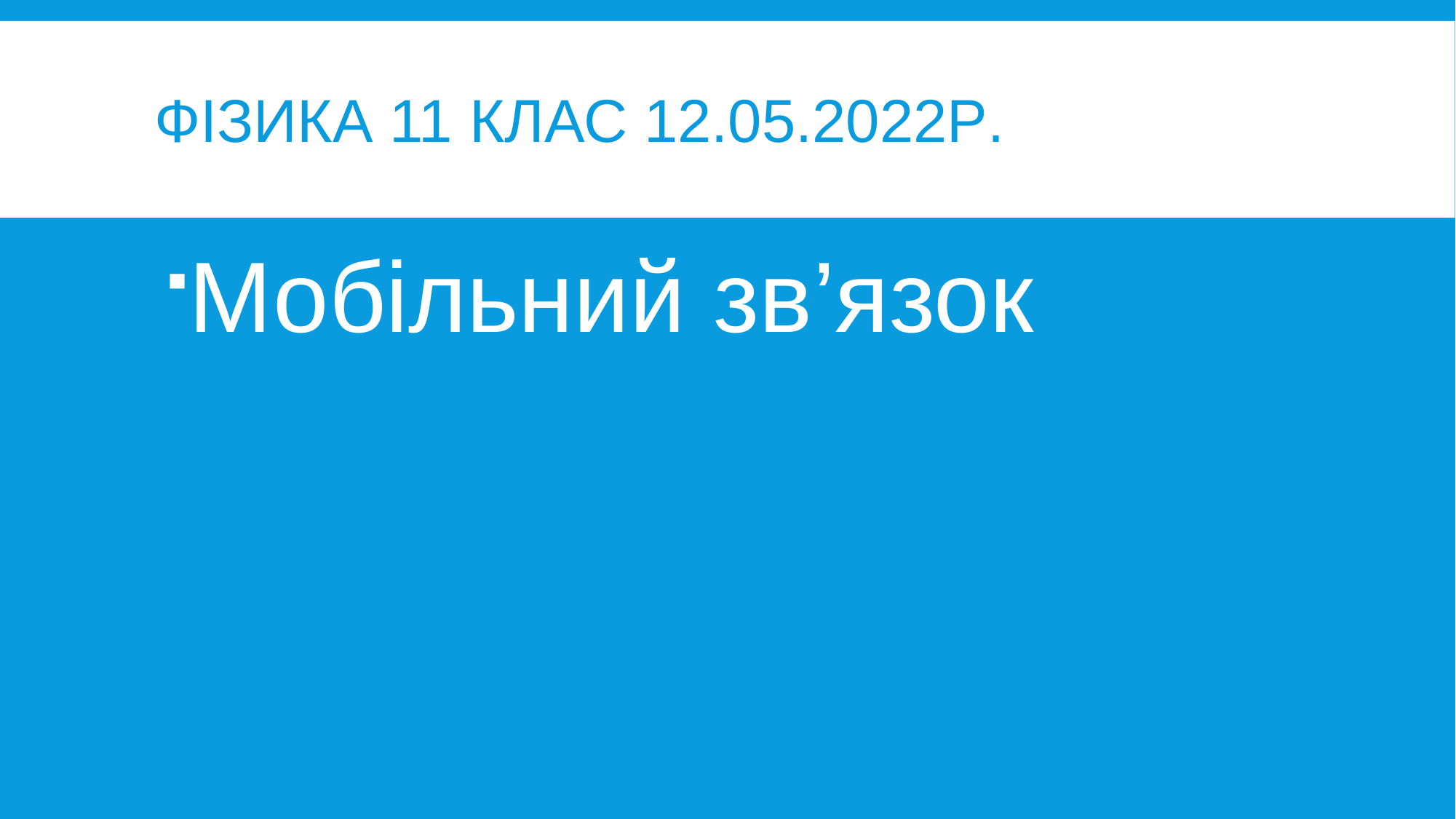

# Фізика 11 клас 12.05.2022р.
Мобільний зв’язок